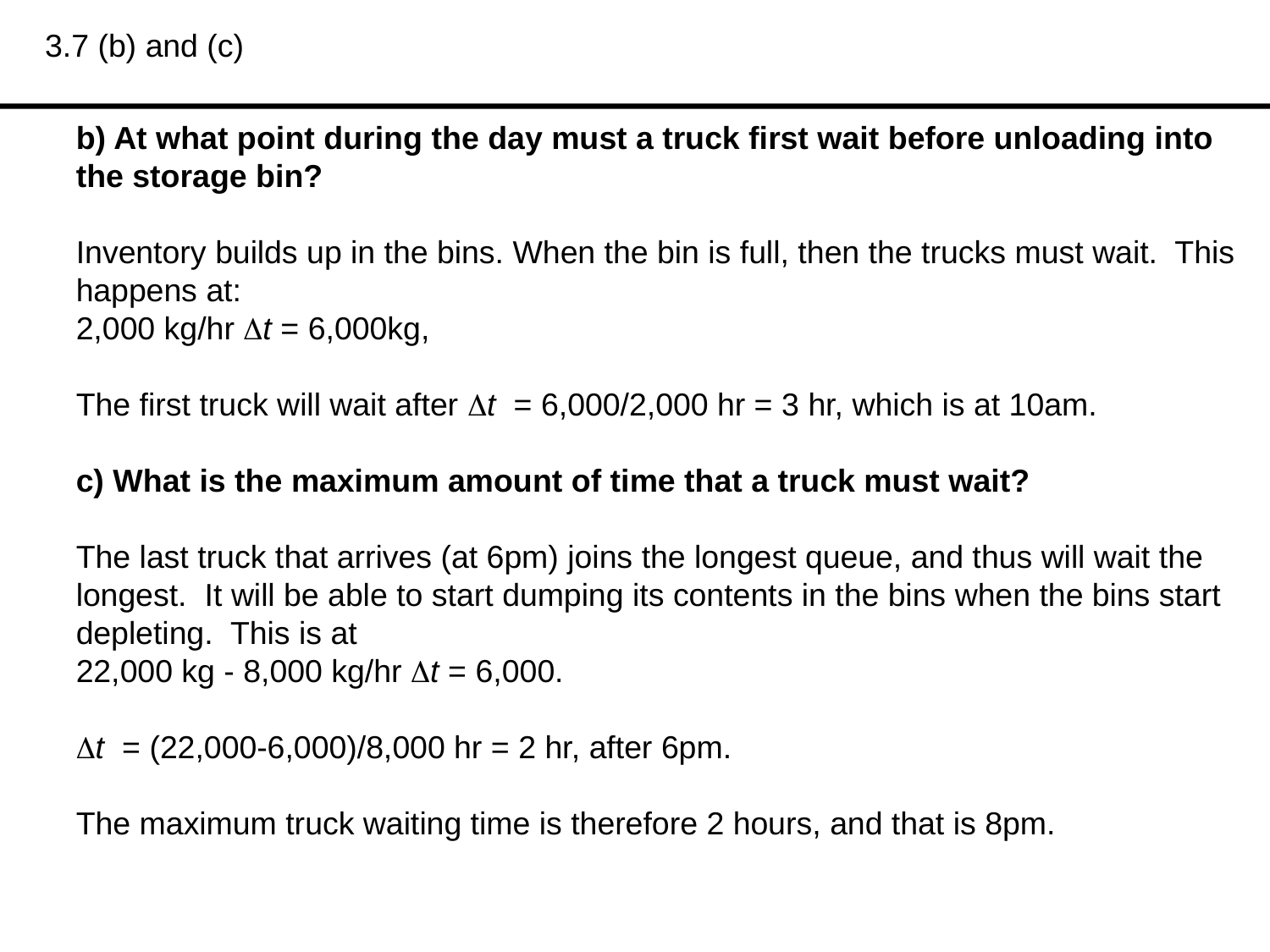

3.7 (b) and (c)

b) At what point during the day must a truck first wait before unloading into the storage bin?

Inventory builds up in the bins. When the bin is full, then the trucks must wait.  This happens at:
2,000 kg/hr Δt = 6,000kg,

The first truck will wait after Δt  = 6,000/2,000 hr = 3 hr, which is at 10am.

c) What is the maximum amount of time that a truck must wait?

The last truck that arrives (at 6pm) joins the longest queue, and thus will wait the longest.  It will be able to start dumping its contents in the bins when the bins start depleting.  This is at
22,000 kg - 8,000 kg/hr Δt = 6,000.

Δt  = (22,000-6,000)/8,000 hr = 2 hr, after 6pm.
The maximum truck waiting time is therefore 2 hours, and that is 8pm.